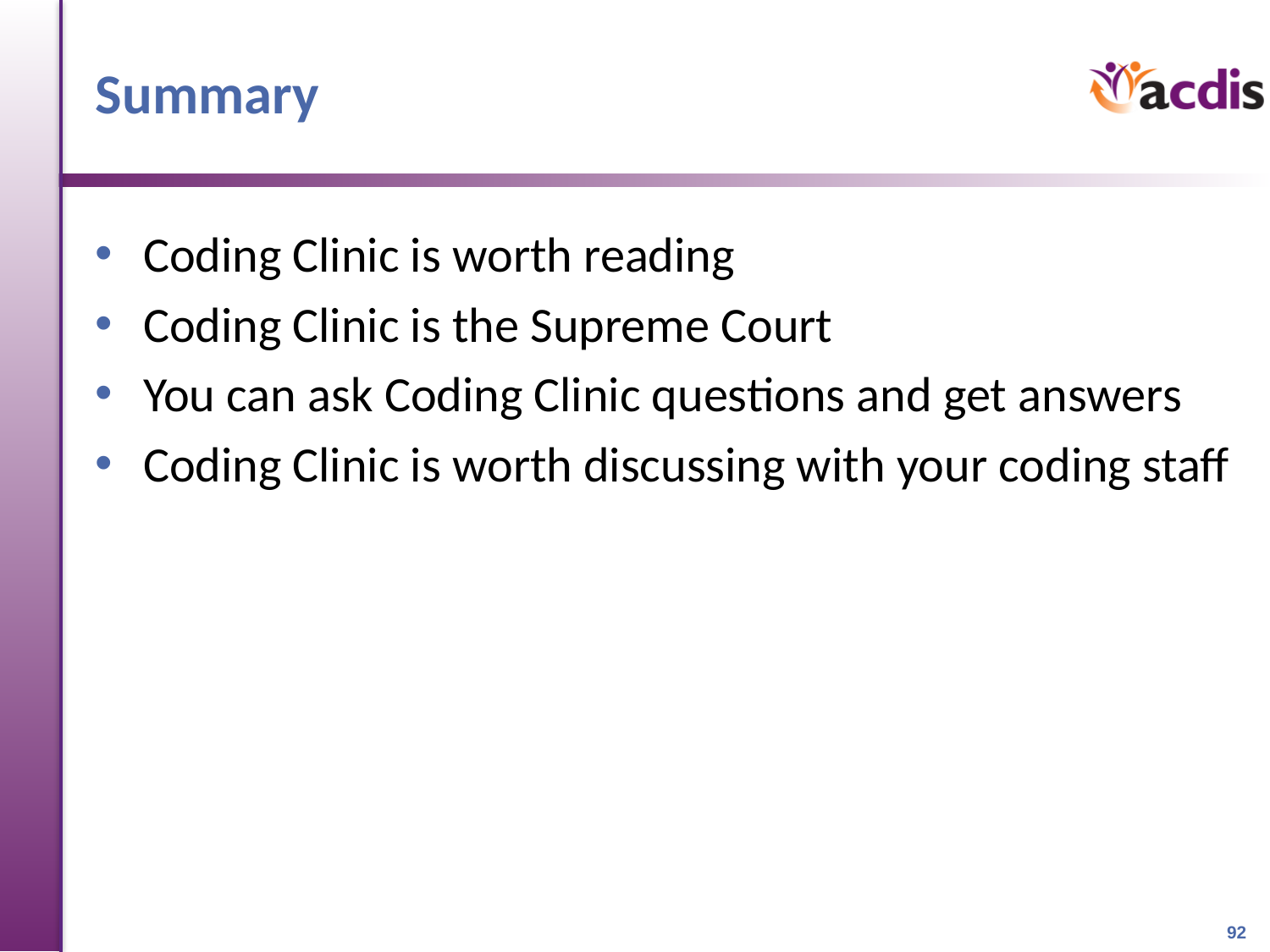

# Summary
Coding Clinic is worth reading
Coding Clinic is the Supreme Court
You can ask Coding Clinic questions and get answers
Coding Clinic is worth discussing with your coding staff